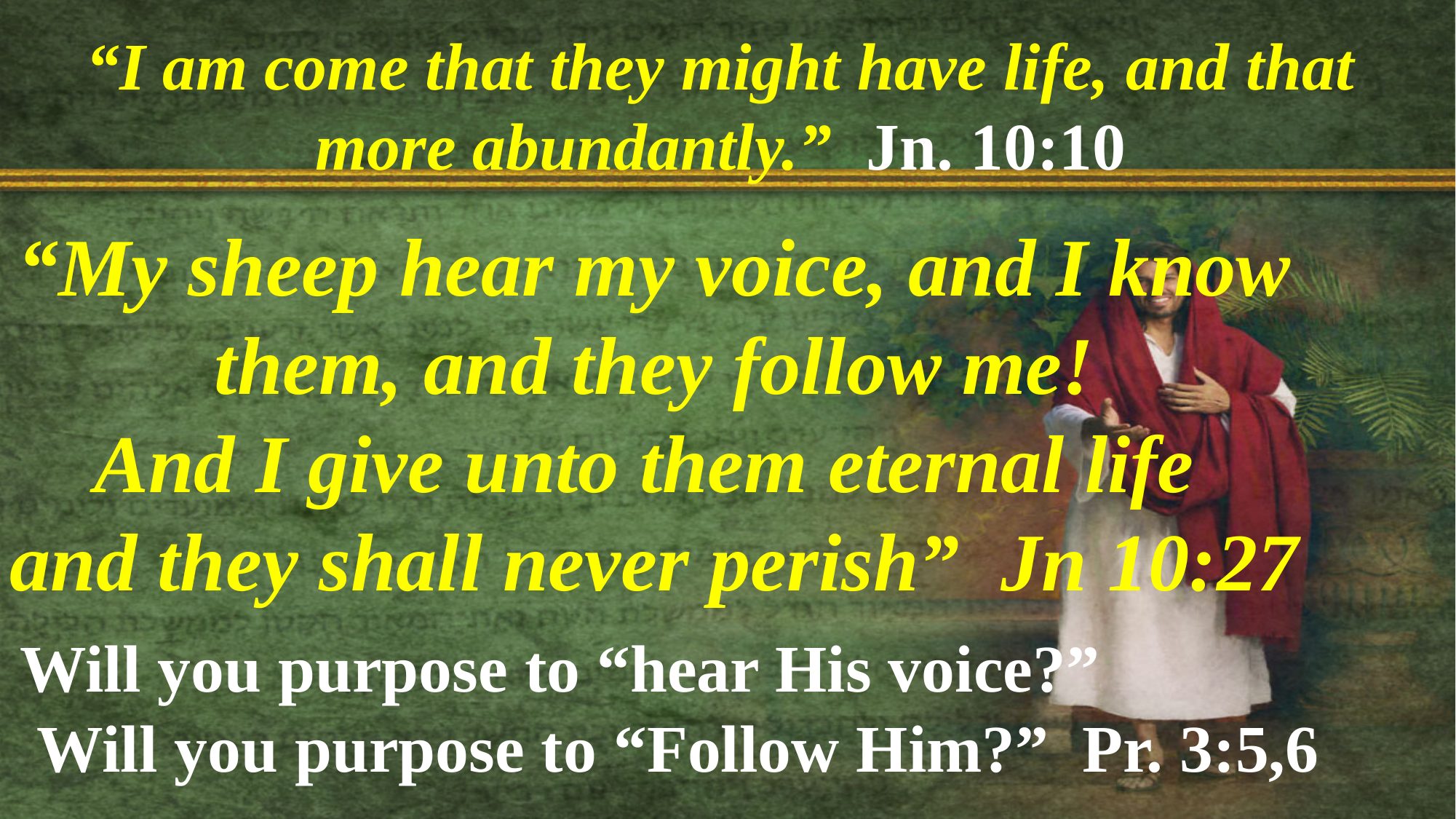

“I am come that they might have life, and that more abundantly.”  Jn. 10:10
“My sheep hear my voice, and I know them, and they follow me!
And I give unto them eternal life
and they shall never perish”  Jn 10:27

Will you purpose to “hear His voice?”
 Will you purpose to “Follow Him?”  Pr. 3:5,6